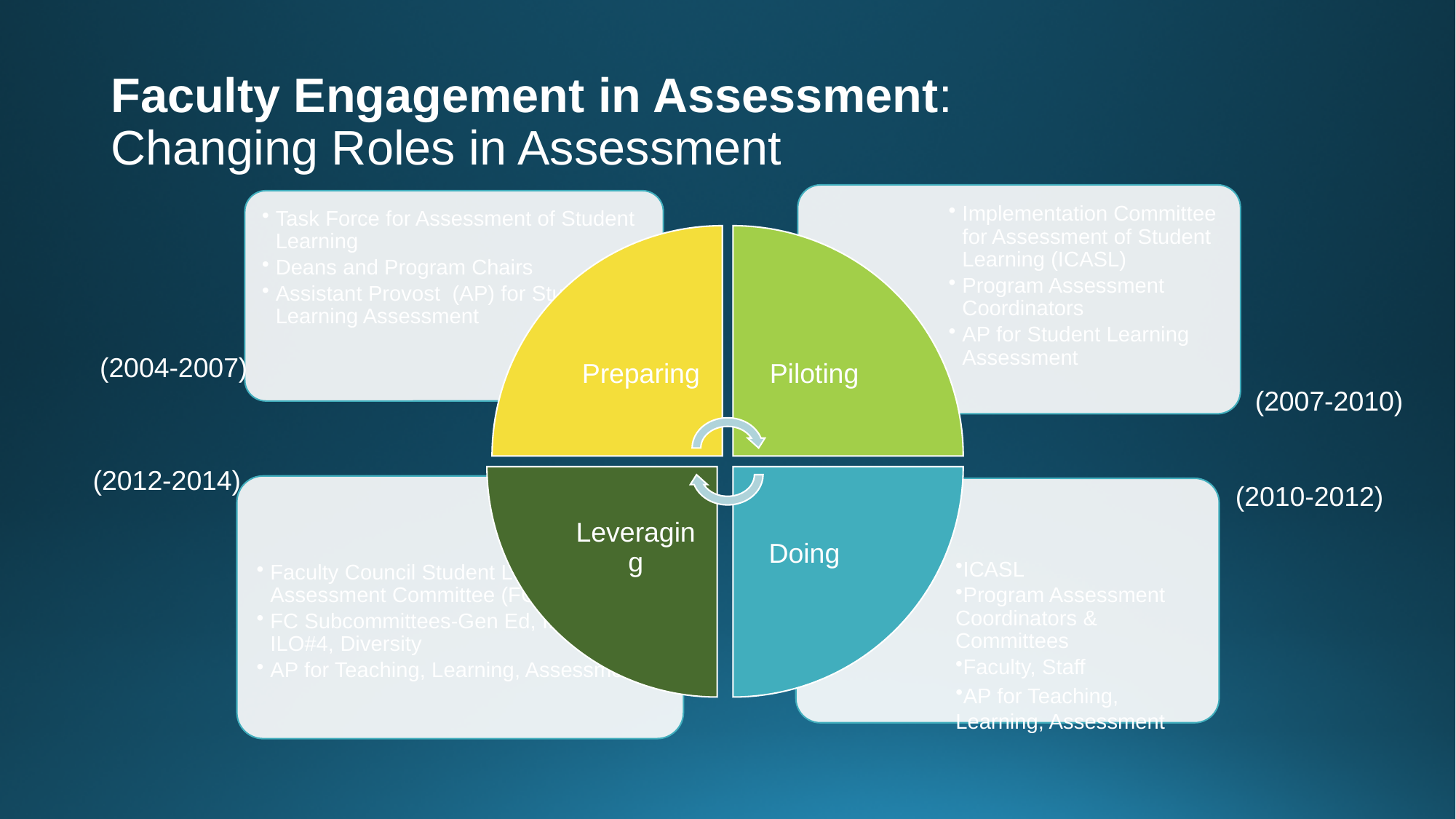

# Faculty Engagement in Assessment: Changing Roles in Assessment
ICASL
Program Assessment  Coordinators & Committees
Faculty, Staff
AP for Teaching, Learning, Assessment

Faculty Council Student Learning Assessment Committee (FC-SLAC)
FC Subcommittees-Gen Ed, ILO#3, ILO#4, Diversity
AP for Teaching, Learning, Assessment

Implementation Committee for Assessment of Student Learning (ICASL)
Program Assessment Coordinators
AP for Student Learning Assessment

Task Force for Assessment of Student Learning
Deans and Program Chairs
Assistant Provost  (AP) for Student Learning Assessment

Preparing
Piloting
Doing
Leveraging
(2004-2007)
(2007-2010)
(2012-2014)
(2010-2012)